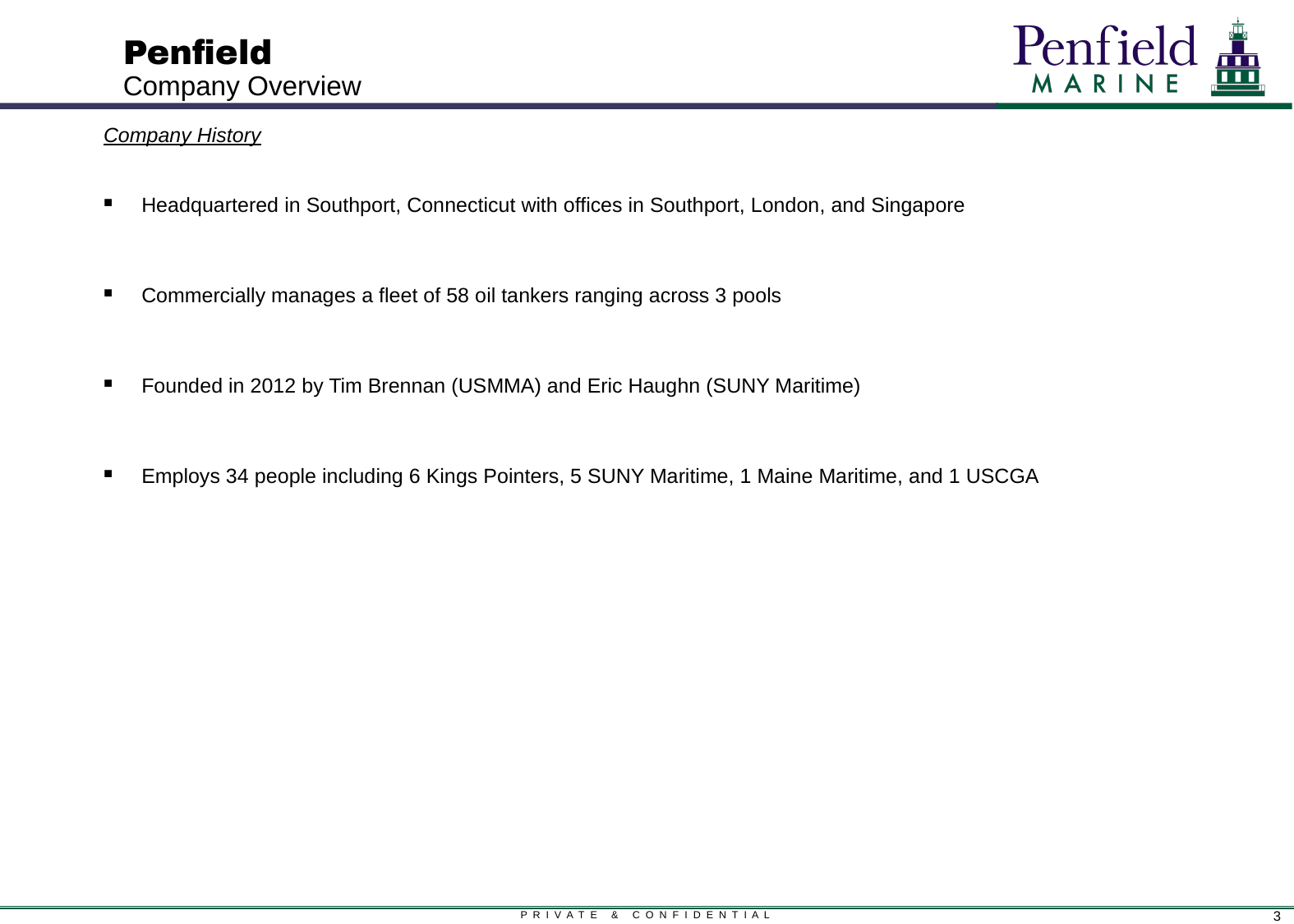

# Penfield Company Overview
Company History

Headquartered in Southport, Connecticut with offices in Southport, London, and Singapore

Commercially manages a fleet of 58 oil tankers ranging across 3 pools

Founded in 2012 by Tim Brennan (USMMA) and Eric Haughn (SUNY Maritime)

Employs 34 people including 6 Kings Pointers, 5 SUNY Maritime, 1 Maine Maritime, and 1 USCGA

3